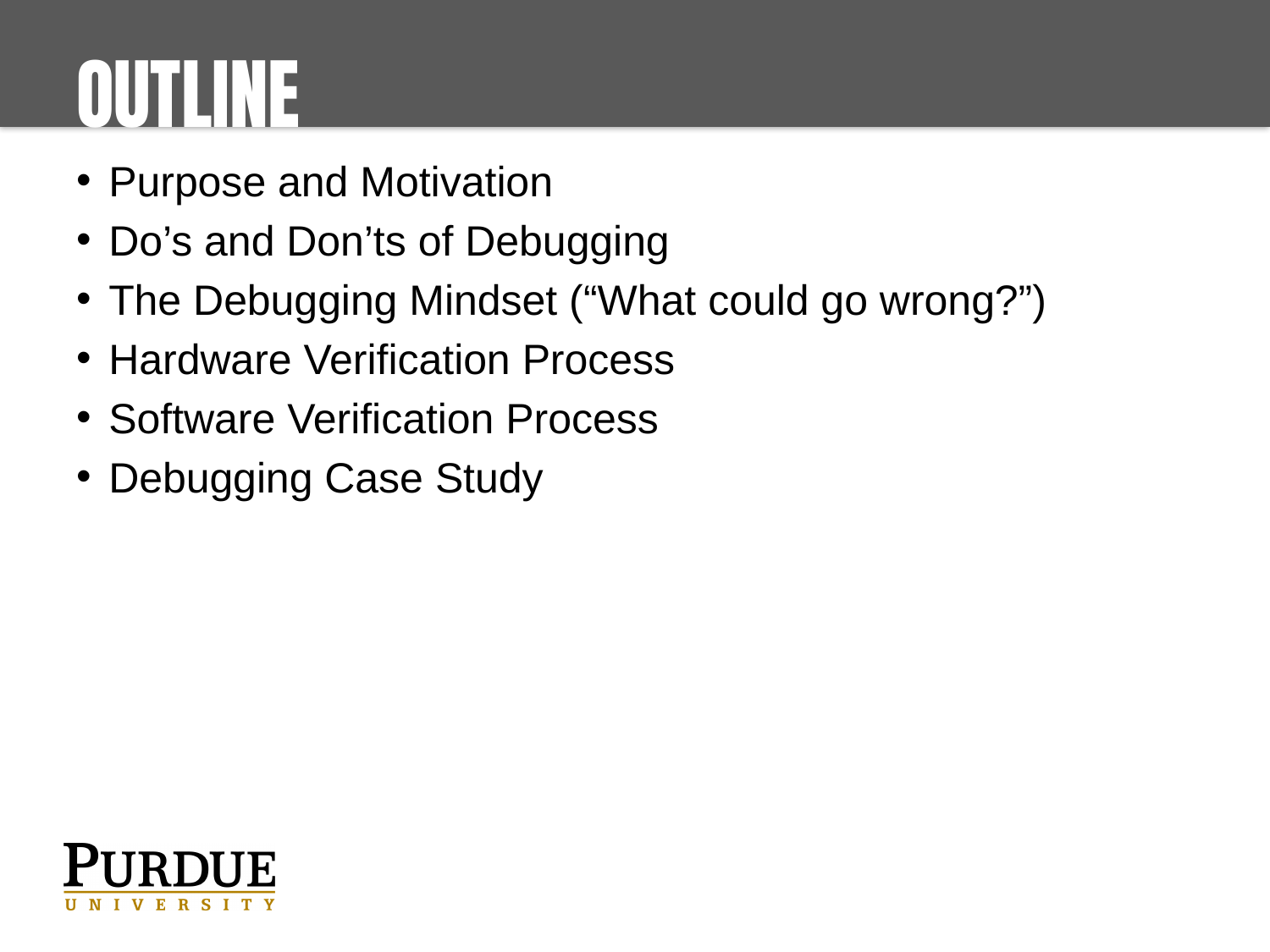

# Outline
Purpose and Motivation
Do’s and Don’ts of Debugging
The Debugging Mindset (“What could go wrong?”)
Hardware Verification Process
Software Verification Process
Debugging Case Study